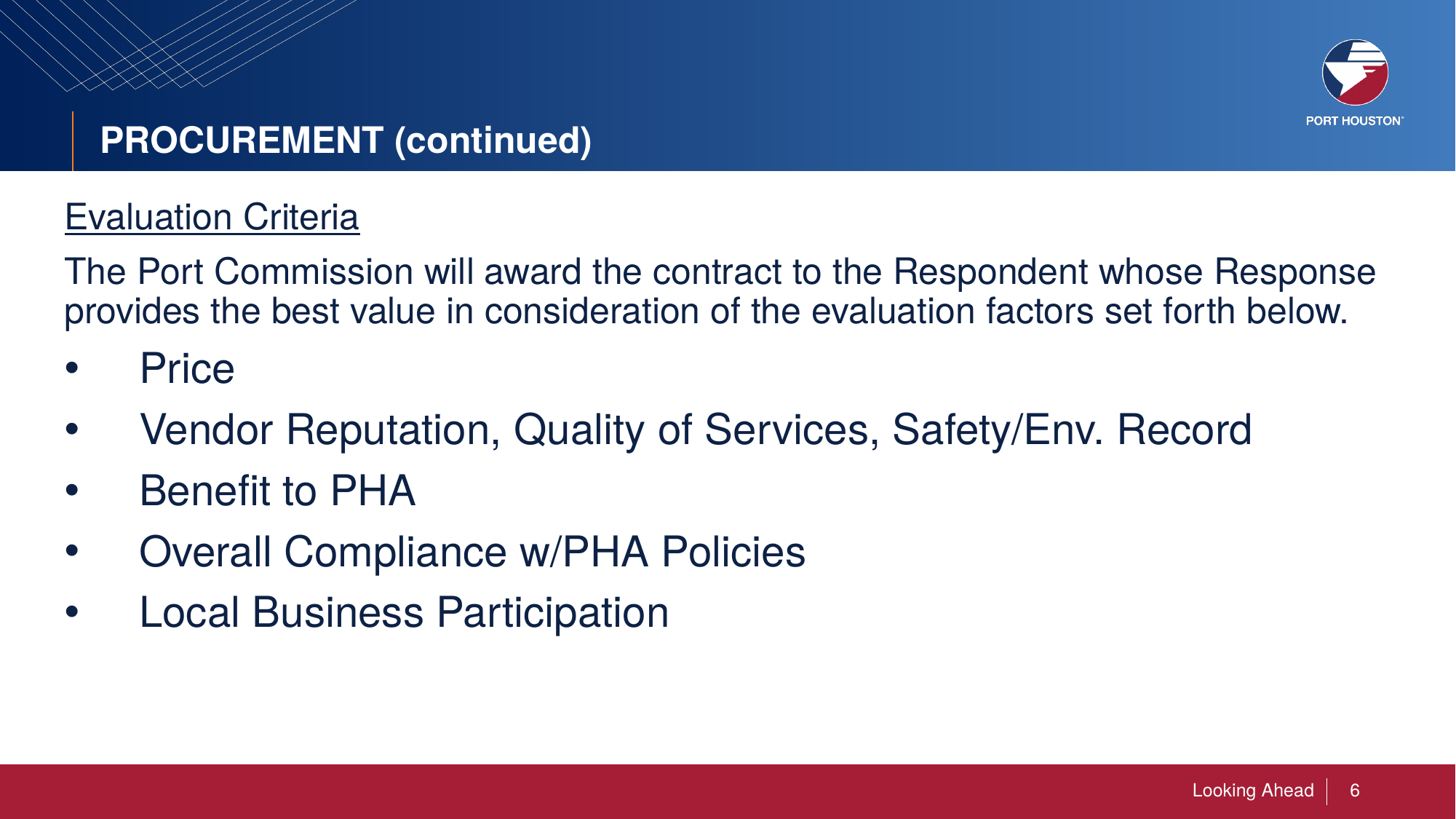

# PROCUREMENT (continued)
Evaluation Criteria
The Port Commission will award the contract to the Respondent whose Response provides the best value in consideration of the evaluation factors set forth below.
    Price
    Vendor Reputation, Quality of Services, Safety/Env. Record
    Benefit to PHA
    Overall Compliance w/PHA Policies
    Local Business Participation

Looking Ahead
6